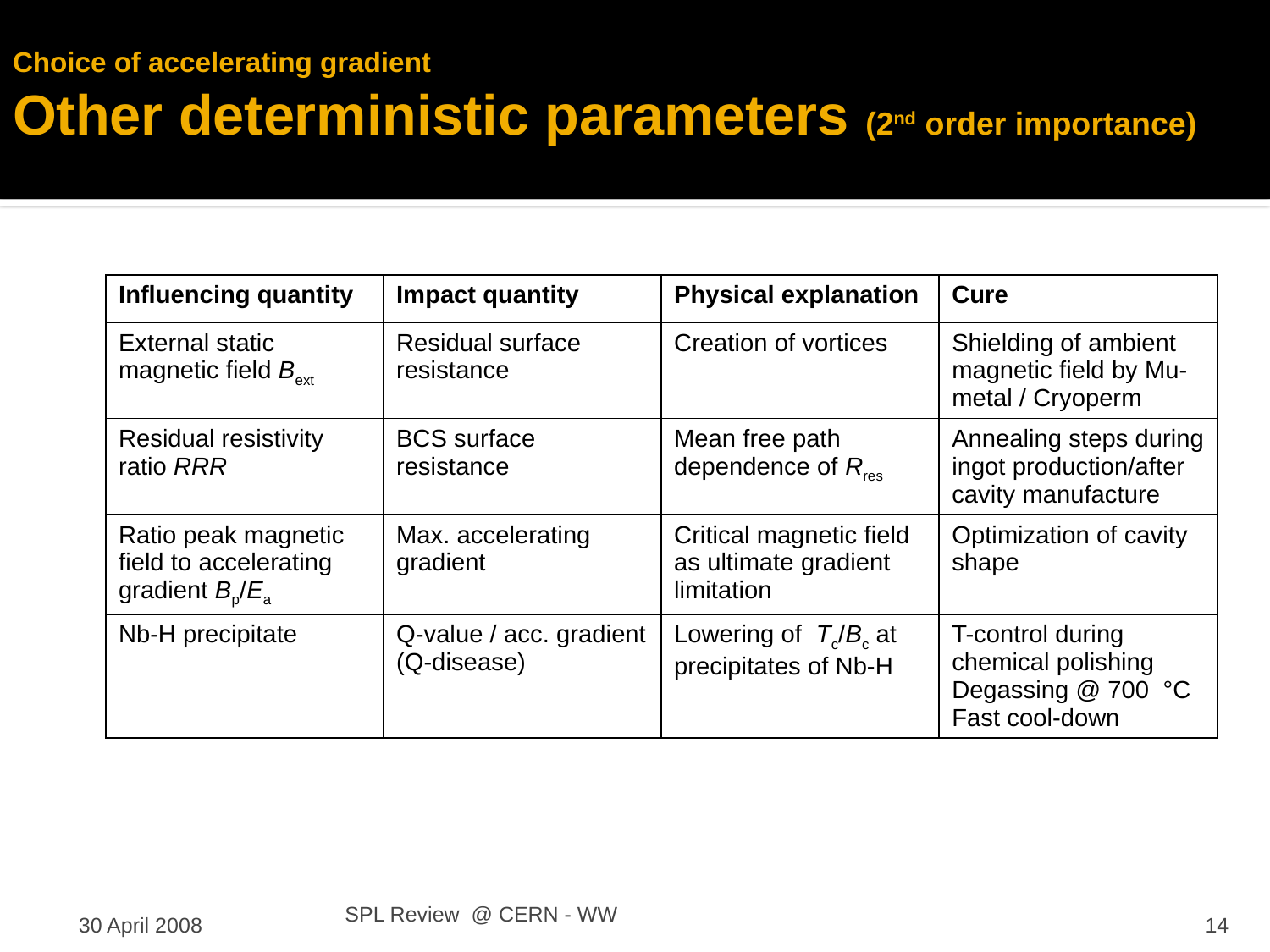

# Choice of accelerating gradient Other deterministic parameters (2nd order importance)
| Influencing quantity | Impact quantity | Physical explanation | Cure |
| --- | --- | --- | --- |
| External static magnetic field Bext | Residual surface resistance | Creation of vortices | Shielding of ambient magnetic field by Mu-metal / Cryoperm |
| Residual resistivity ratio RRR | BCS surface resistance | Mean free path dependence of Rres | Annealing steps during ingot production/after cavity manufacture |
| Ratio peak magnetic field to accelerating gradient Bp/Ea | Max. accelerating gradient | Critical magnetic field as ultimate gradient limitation | Optimization of cavity shape |
| Nb-H precipitate | Q-value / acc. gradient (Q-disease) | Lowering of Tc/Bc at precipitates of Nb-H | T-control during chemical polishing Degassing @ 700 °C Fast cool-down |

SPL Review  @ CERN - WW
30 April 2008
14